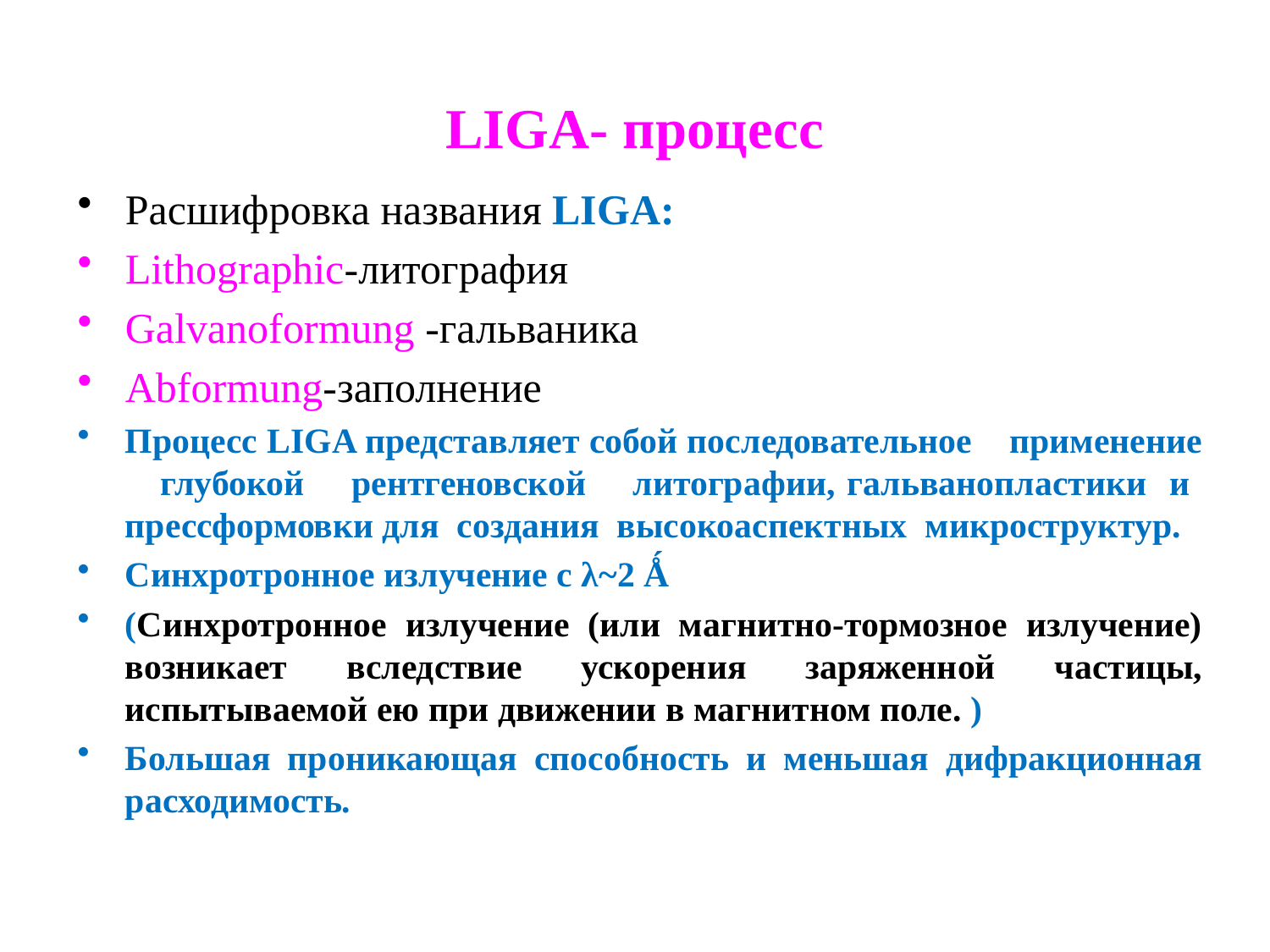

LIGA- процесс
Расшифровка названия LIGA:
Lithographic-литография
Galvanoformung -гальваника
Abformung-заполнение
Процесс LIGA представляет собой последовательное    применение    глубокой    рентгеновской    литографии, гальванопластики  и  прессформовки для  создания  высокоаспектных  микроструктур.
Синхротронное излучение с λ~2 Ǻ
(Синхротронное излучение (или магнитно-тормозное излучение) возникает вследствие ускорения заряженной частицы, испытываемой ею при движении в магнитном поле. )
Большая проникающая способность и меньшая дифракционная расходимость.